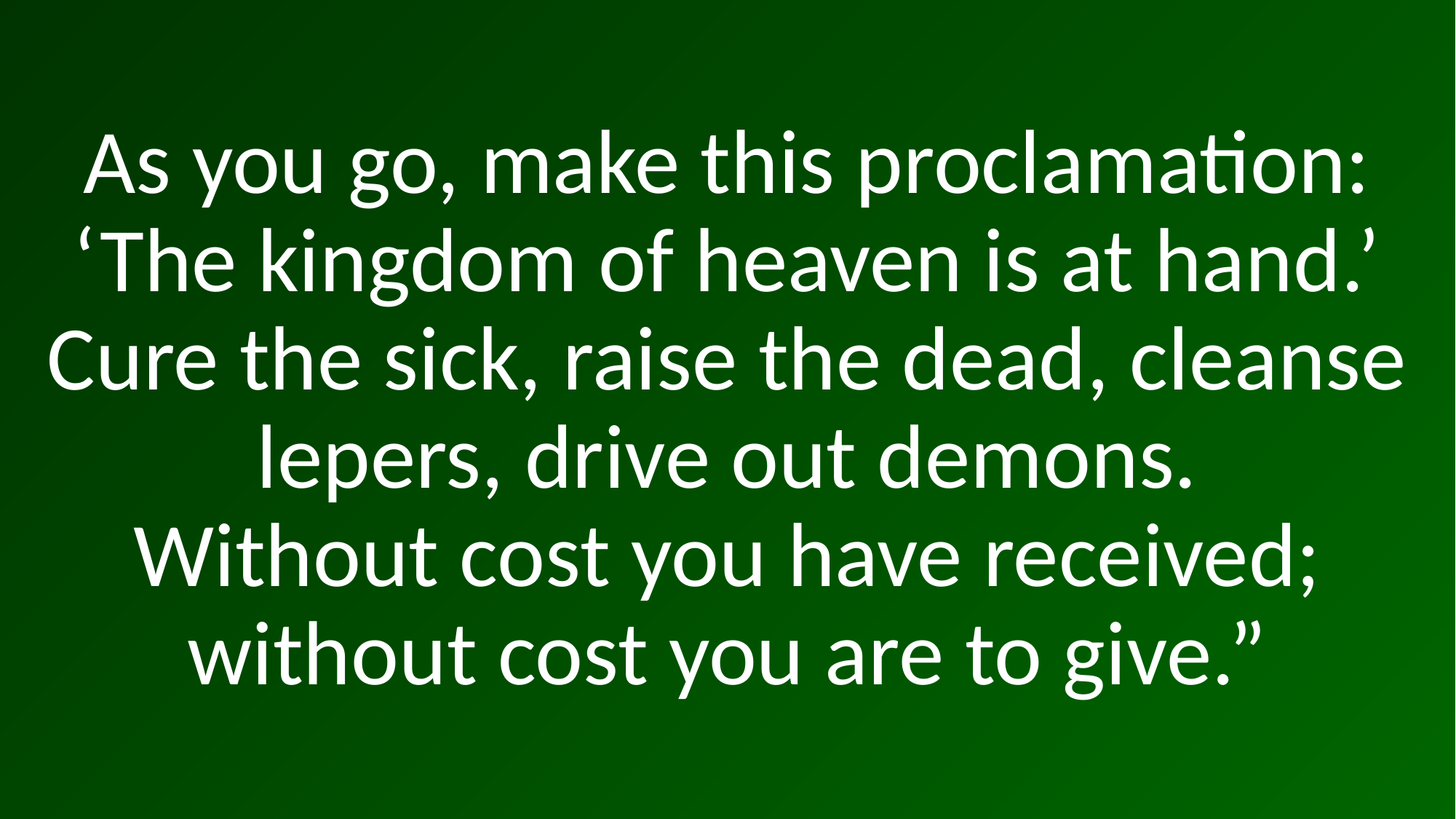

# As you go, make this proclamation: ‘The kingdom of heaven is at hand.’ Cure the sick, raise the dead, cleanse lepers, drive out demons. Without cost you have received; without cost you are to give.”